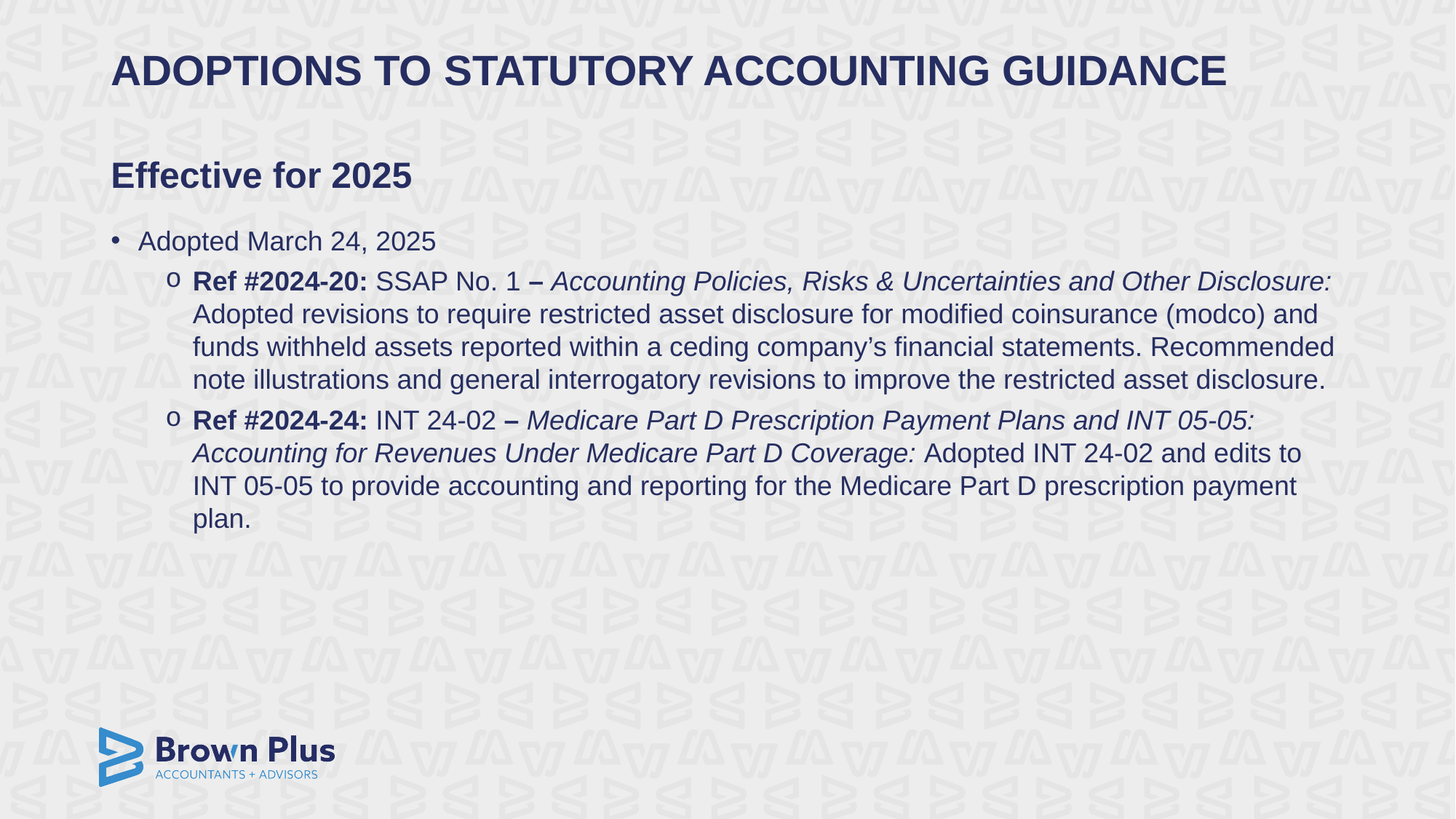

ADOPTIONS TO STATUTORY ACCOUNTING GUIDANCE
# Effective for 2025
Adopted March 24, 2025
Ref #2024-20: SSAP No. 1 – Accounting Policies, Risks & Uncertainties and Other Disclosure: Adopted revisions to require restricted asset disclosure for modified coinsurance (modco) and funds withheld assets reported within a ceding company’s financial statements. Recommended note illustrations and general interrogatory revisions to improve the restricted asset disclosure.
Ref #2024-24: INT 24-02 – Medicare Part D Prescription Payment Plans and INT 05-05: Accounting for Revenues Under Medicare Part D Coverage: Adopted INT 24-02 and edits to INT 05-05 to provide accounting and reporting for the Medicare Part D prescription payment plan.